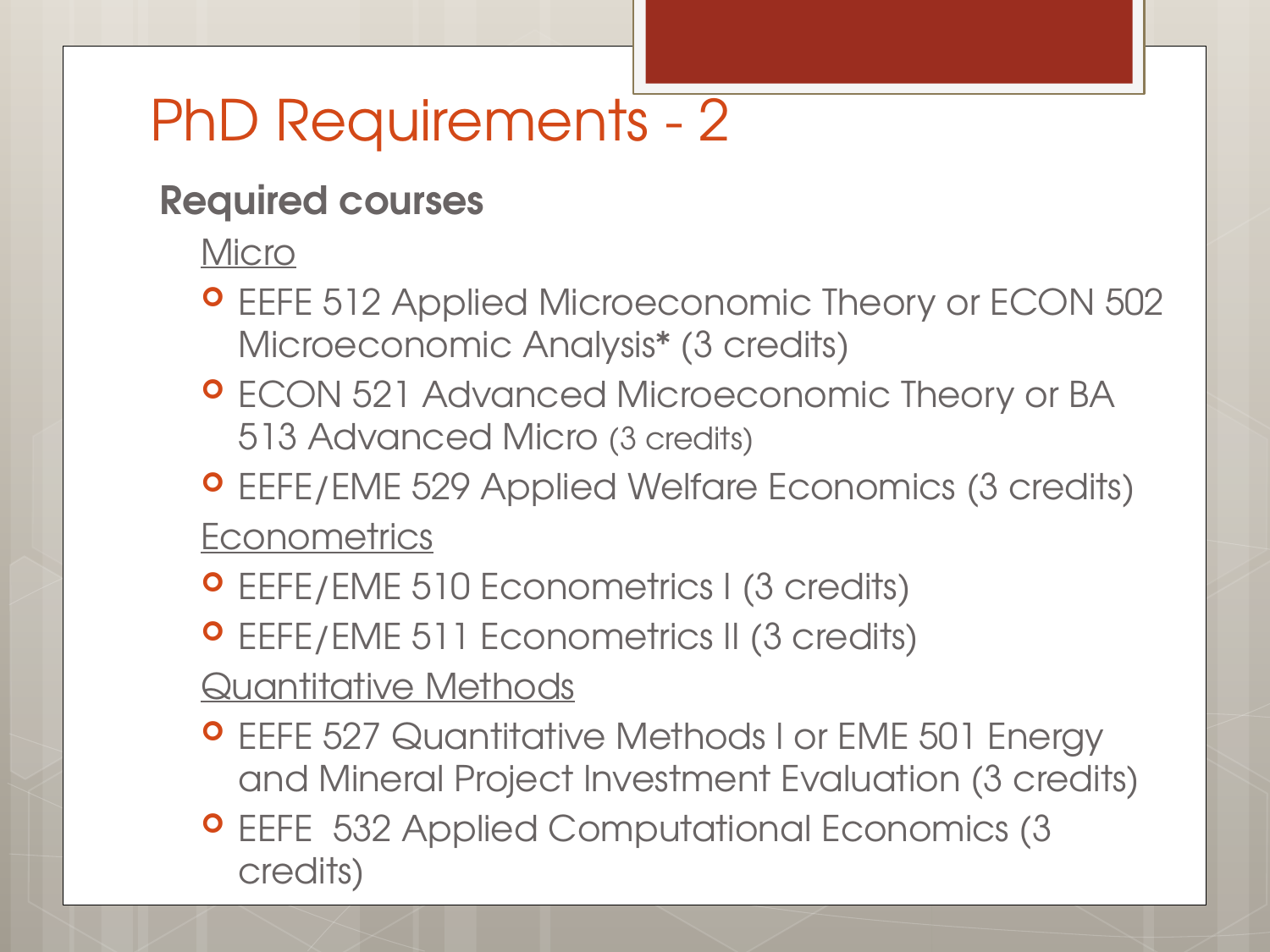

# PhD Requirements - 2
Required courses
Micro
EEFE 512 Applied Microeconomic Theory or ECON 502 Microeconomic Analysis* (3 credits)
ECON 521 Advanced Microeconomic Theory or BA 513 Advanced Micro (3 credits)
EEFE/EME 529 Applied Welfare Economics (3 credits)
Econometrics
EEFE/EME 510 Econometrics I (3 credits)
EEFE/EME 511 Econometrics II (3 credits)
Quantitative Methods
EEFE 527 Quantitative Methods I or EME 501 Energy and Mineral Project Investment Evaluation (3 credits)
EEFE  532 Applied Computational Economics (3 credits)